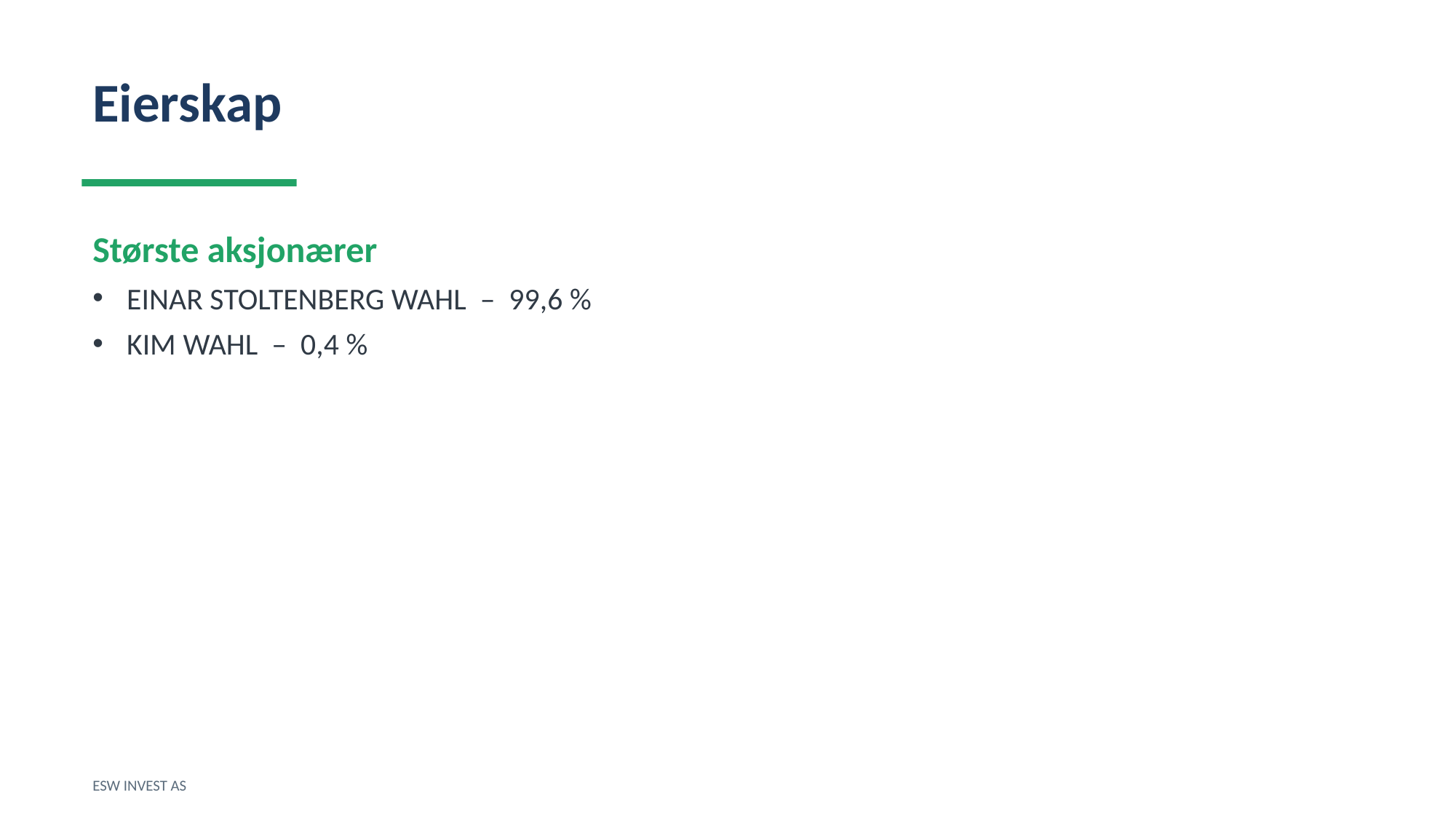

Eierskap

Største aksjonærer
EINAR STOLTENBERG WAHL  –  99,6 %
KIM WAHL  –  0,4 %
ESW INVEST AS